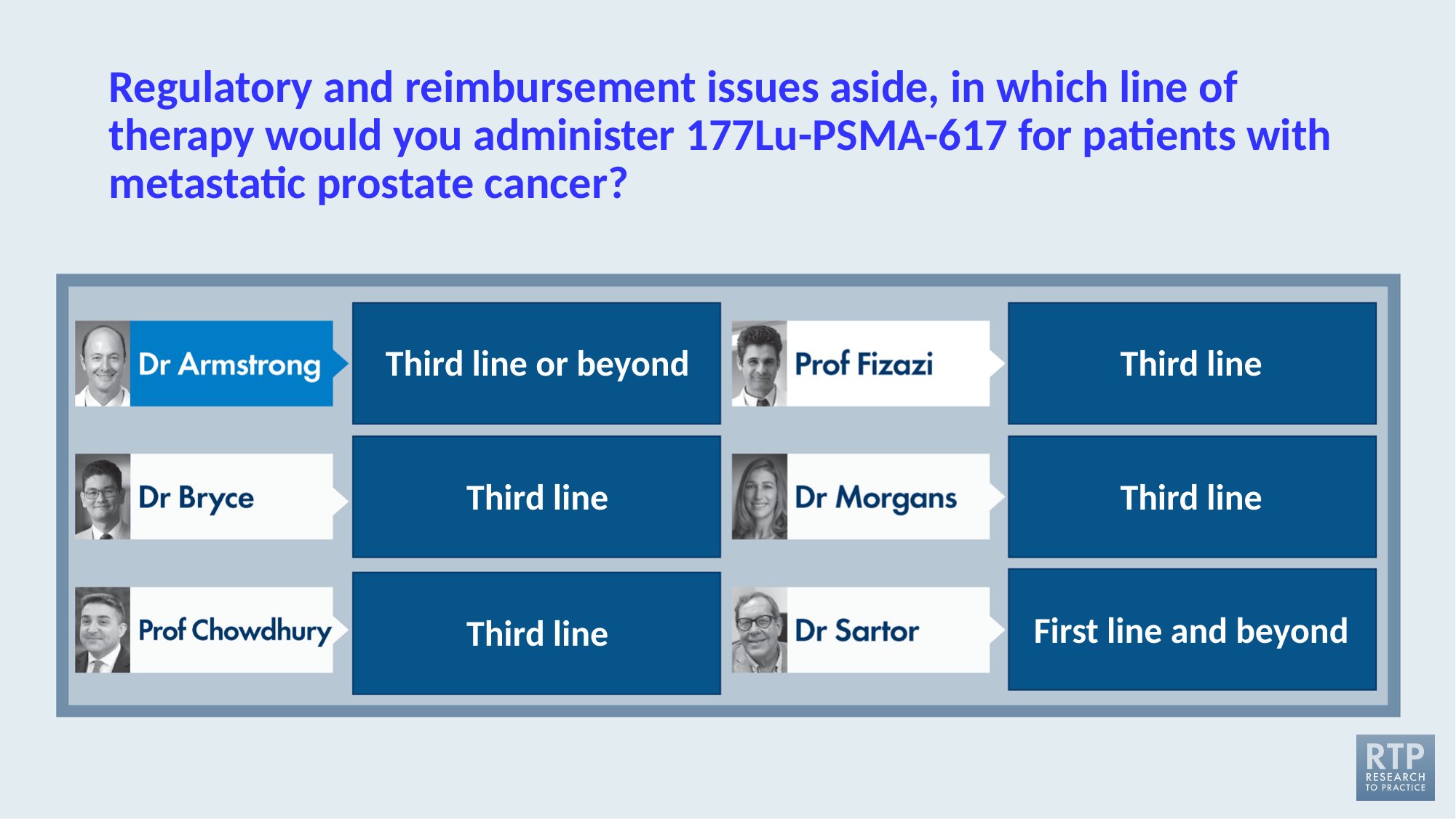

# Regulatory and reimbursement issues aside, in which line of therapy would you administer 177Lu-PSMA-617 for patients with metastatic prostate cancer?
Third line
Third line or beyond
Third line
Third line
First line and beyond
Third line